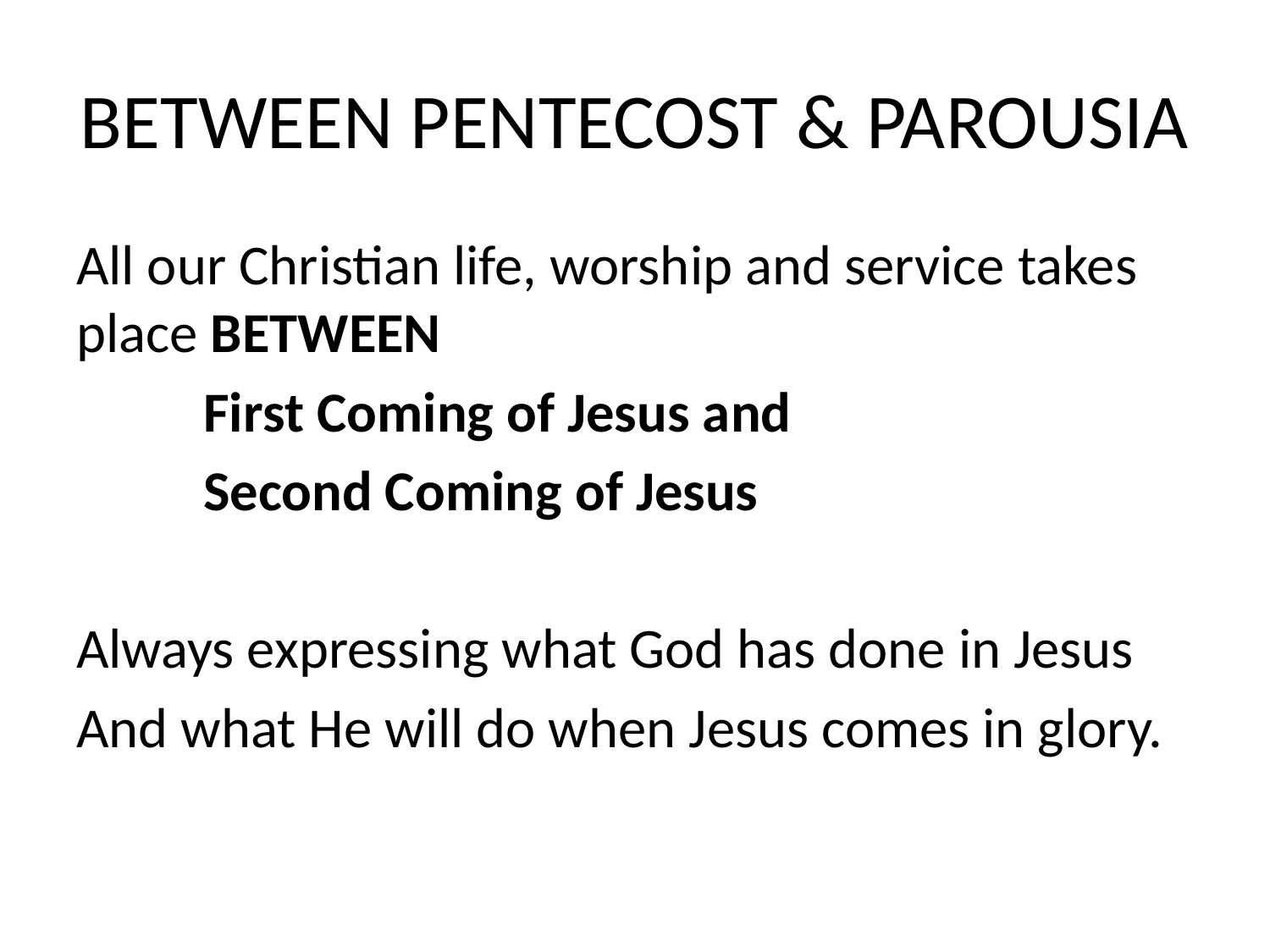

# BETWEEN PENTECOST & PAROUSIA
All our Christian life, worship and service takes place BETWEEN
	First Coming of Jesus and
	Second Coming of Jesus

Always expressing what God has done in Jesus
And what He will do when Jesus comes in glory.